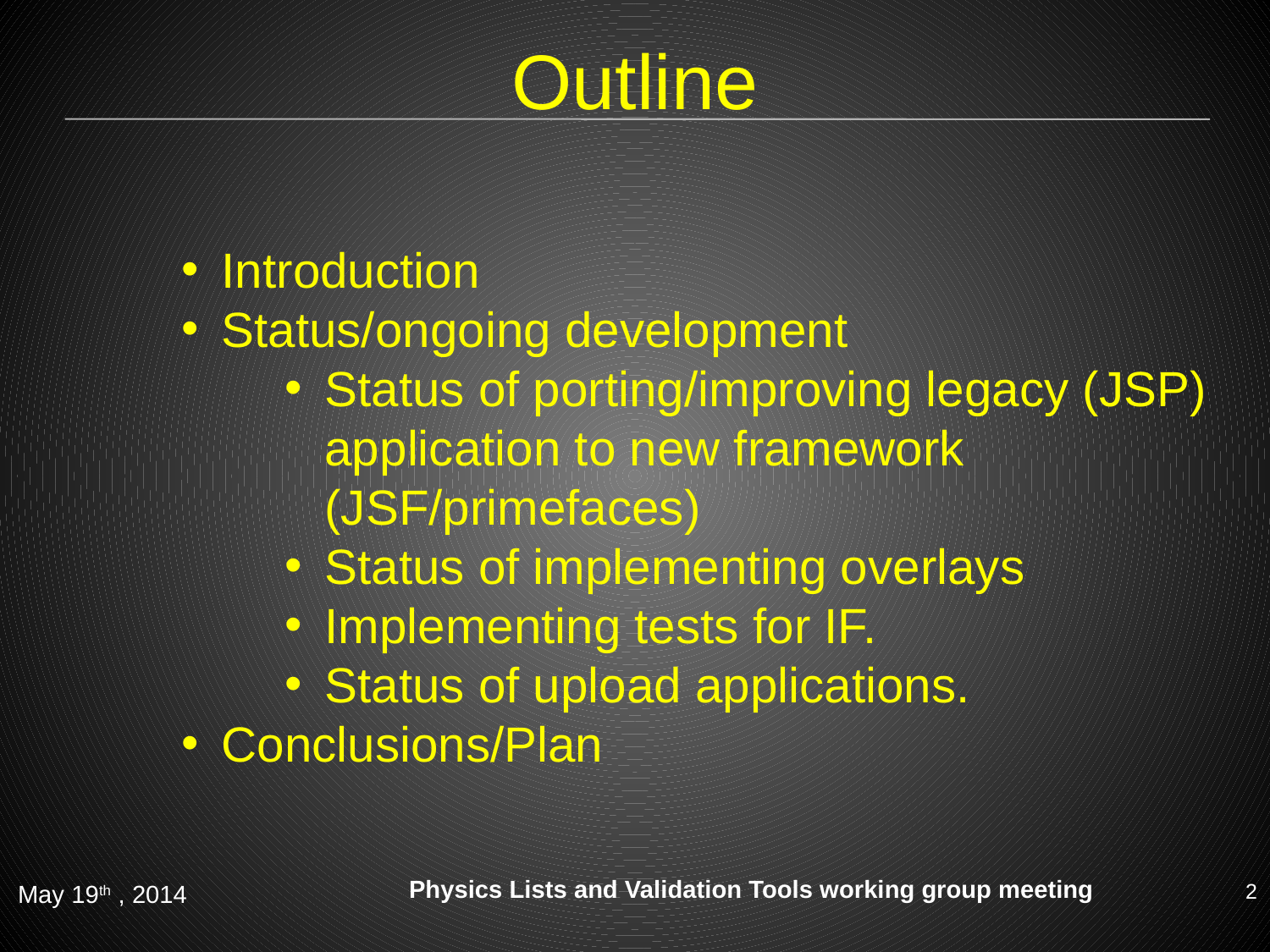

# Outline
Introduction
Status/ongoing development
Status of porting/improving legacy (JSP) application to new framework (JSF/primefaces)
Status of implementing overlays
Implementing tests for IF.
Status of upload applications.
Conclusions/Plan